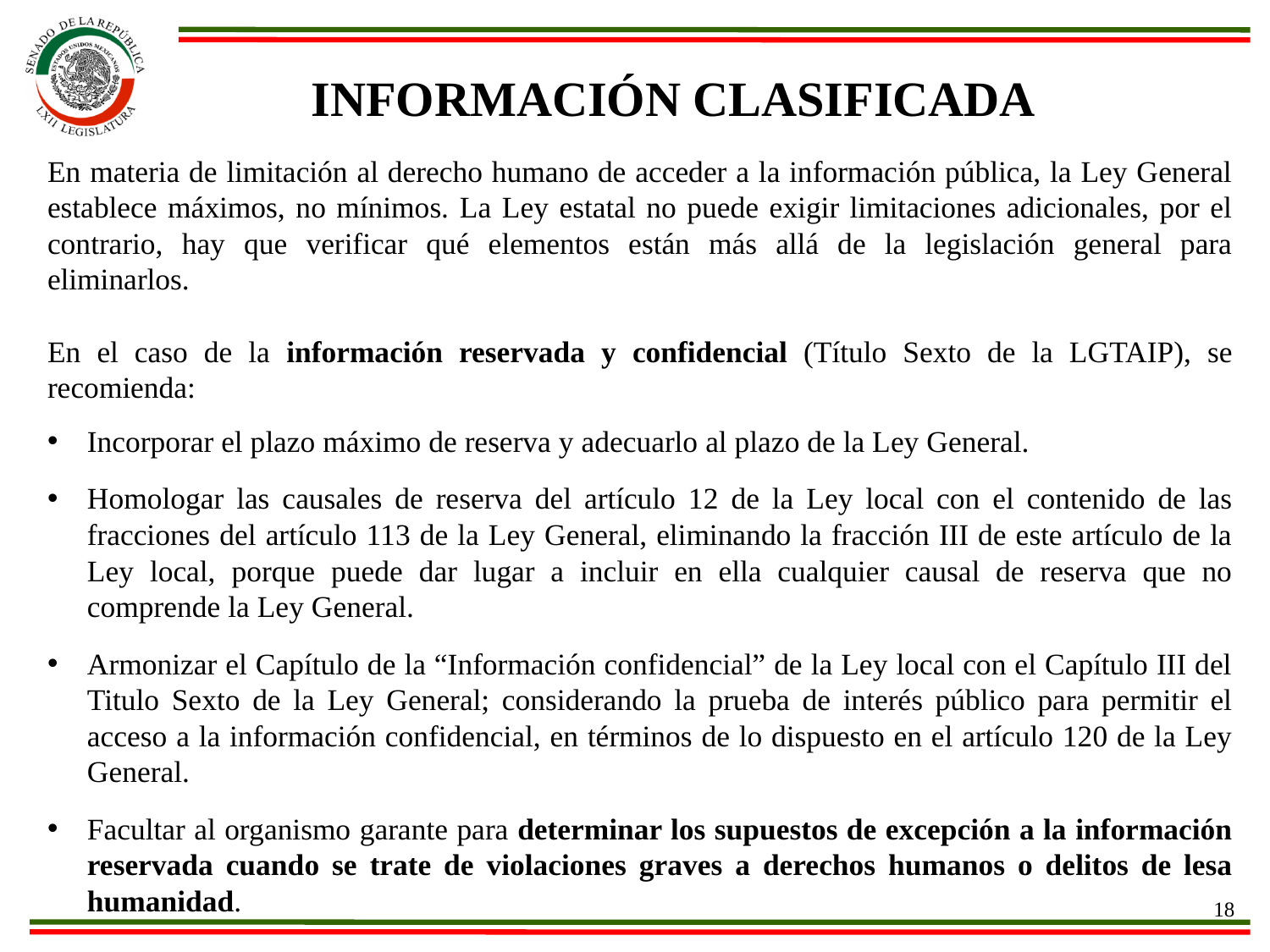

Información clasificada
En materia de limitación al derecho humano de acceder a la información pública, la Ley General establece máximos, no mínimos. La Ley estatal no puede exigir limitaciones adicionales, por el contrario, hay que verificar qué elementos están más allá de la legislación general para eliminarlos.
En el caso de la información reservada y confidencial (Título Sexto de la LGTAIP), se recomienda:
Incorporar el plazo máximo de reserva y adecuarlo al plazo de la Ley General.
Homologar las causales de reserva del artículo 12 de la Ley local con el contenido de las fracciones del artículo 113 de la Ley General, eliminando la fracción III de este artículo de la Ley local, porque puede dar lugar a incluir en ella cualquier causal de reserva que no comprende la Ley General.
Armonizar el Capítulo de la “Información confidencial” de la Ley local con el Capítulo III del Titulo Sexto de la Ley General; considerando la prueba de interés público para permitir el acceso a la información confidencial, en términos de lo dispuesto en el artículo 120 de la Ley General.
Facultar al organismo garante para determinar los supuestos de excepción a la información reservada cuando se trate de violaciones graves a derechos humanos o delitos de lesa humanidad.
18